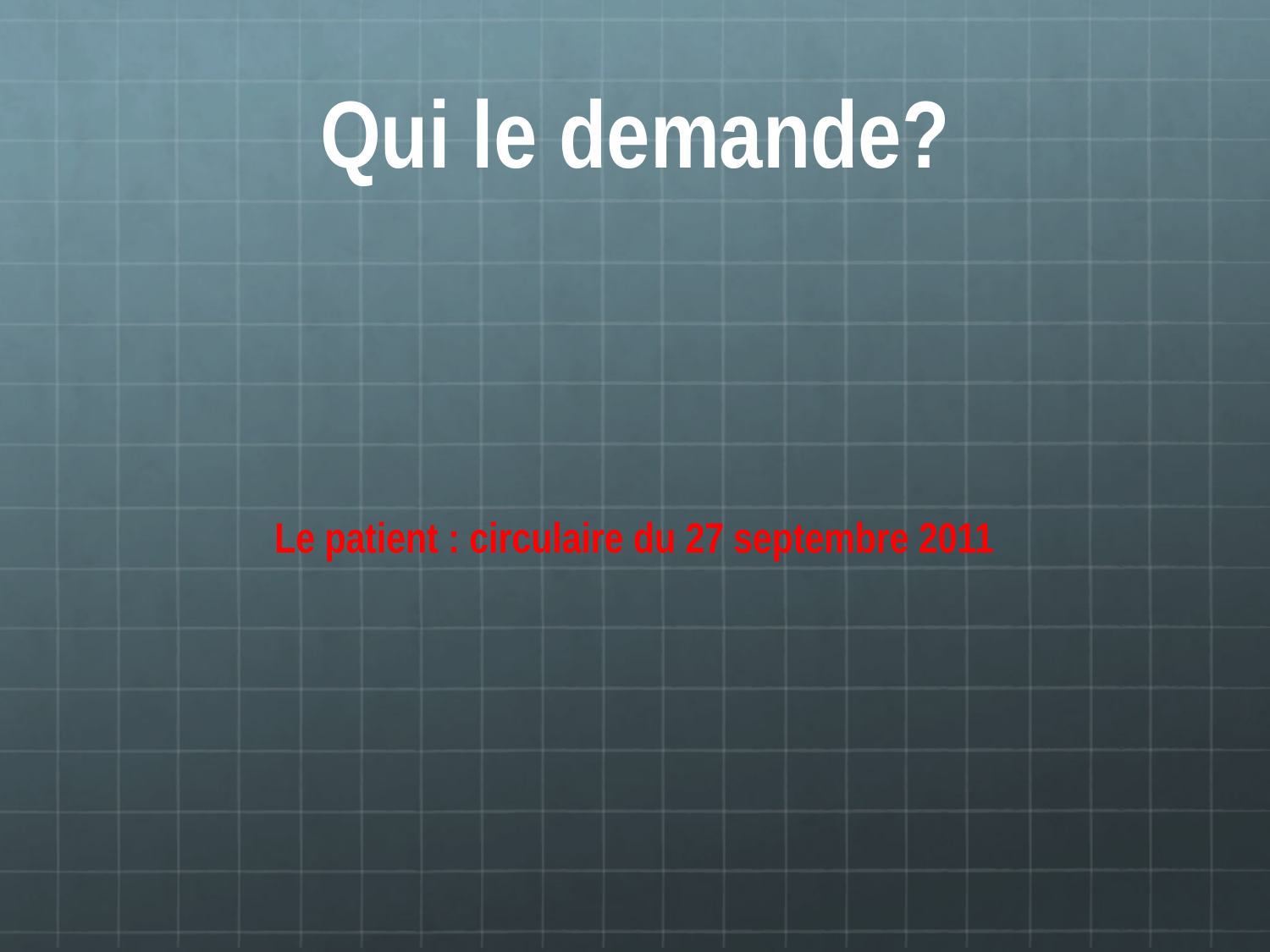

# Qui le demande?
Le patient : circulaire du 27 septembre 2011